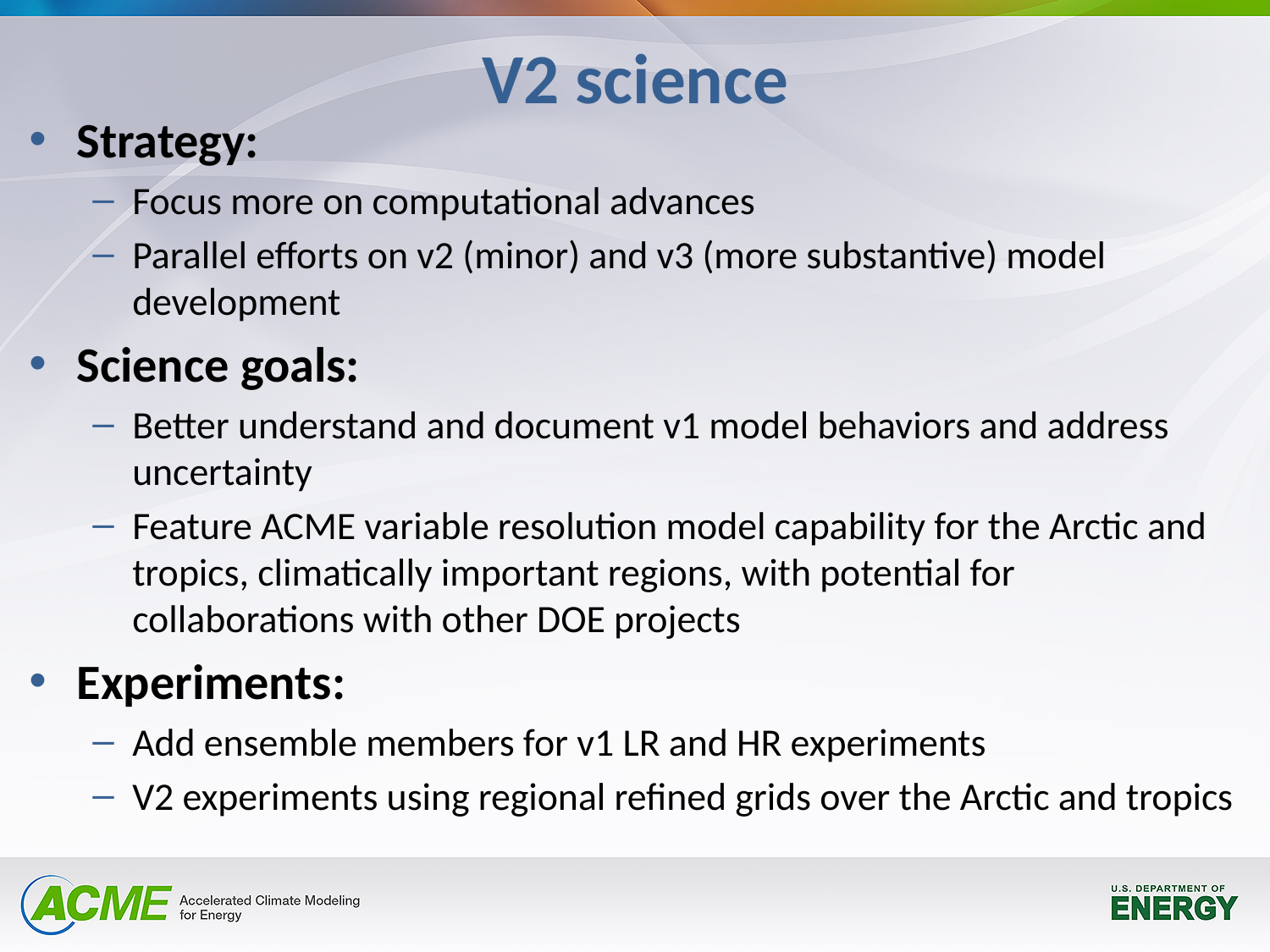

V2 science
Strategy:
Focus more on computational advances
Parallel efforts on v2 (minor) and v3 (more substantive) model development
Science goals:
Better understand and document v1 model behaviors and address uncertainty
Feature ACME variable resolution model capability for the Arctic and tropics, climatically important regions, with potential for collaborations with other DOE projects
Experiments:
Add ensemble members for v1 LR and HR experiments
V2 experiments using regional refined grids over the Arctic and tropics